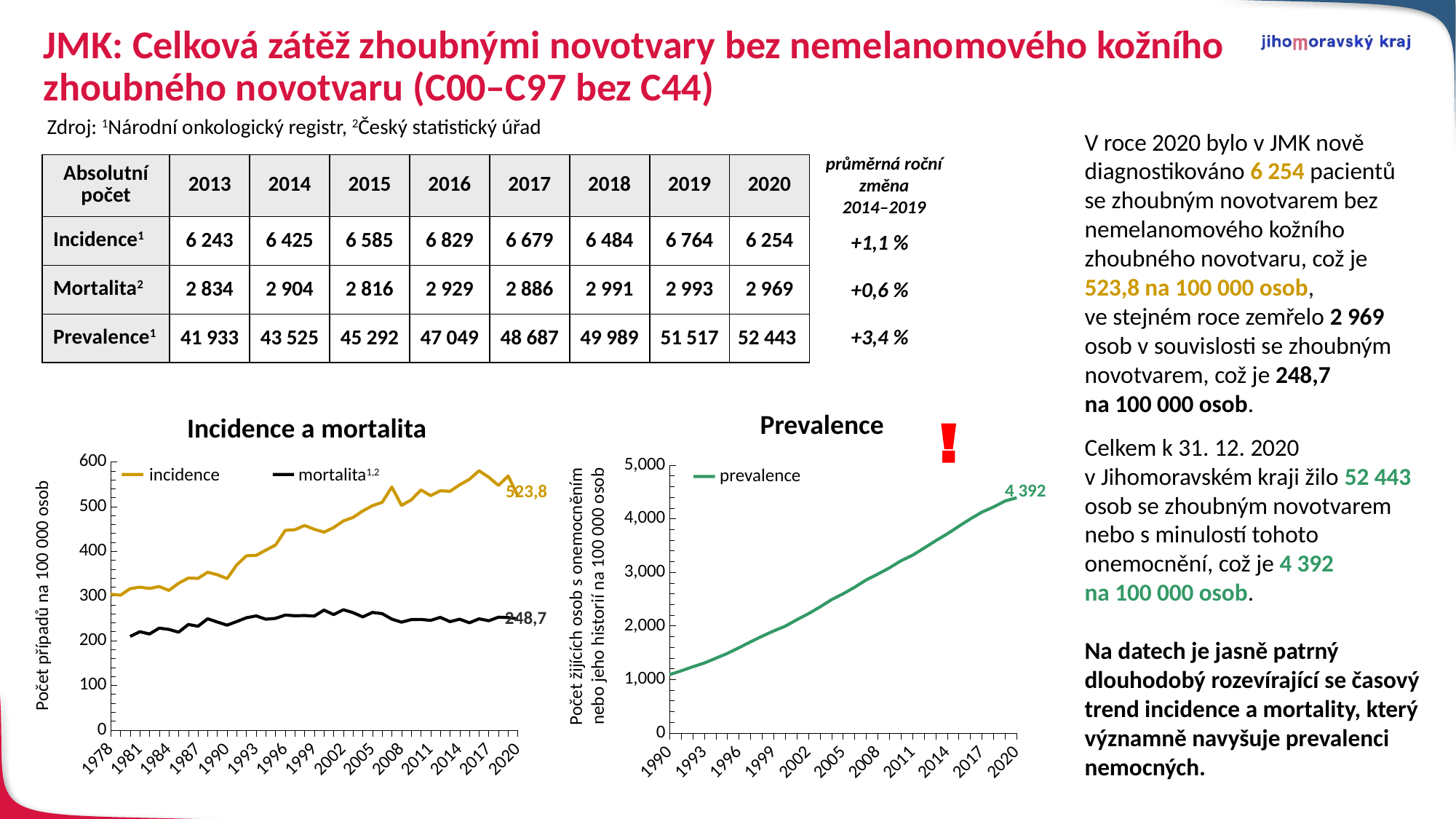

# JMK: Celková zátěž zhoubnými novotvary bez nemelanomového kožního zhoubného novotvaru (C00–C97 bez C44)
Zdroj: 1Národní onkologický registr, 2Český statistický úřad
V roce 2020 bylo v JMK nově diagnostikováno 6 254 pacientů se zhoubným novotvarem bez nemelanomového kožního zhoubného novotvaru, což je 523,8 na 100 000 osob, ve stejném roce zemřelo 2 969 osob v souvislosti se zhoubným novotvarem, což je 248,7 na 100 000 osob.

Celkem k 31. 12. 2020 v Jihomoravském kraji žilo 52 443 osob se zhoubným novotvarem nebo s minulostí tohoto onemocnění, což je 4 392 na 100 000 osob.

Na datech je jasně patrný dlouhodobý rozevírající se časový trend incidence a mortality, který významně navyšuje prevalenci nemocných.
průměrná roční změna
2014–2019
| Absolutní počet | 2013 | 2014 | 2015 | 2016 | 2017 | 2018 | 2019 | 2020 |
| --- | --- | --- | --- | --- | --- | --- | --- | --- |
| Incidence1 | 6 243 | 6 425 | 6 585 | 6 829 | 6 679 | 6 484 | 6 764 | 6 254 |
| Mortalita2 | 2 834 | 2 904 | 2 816 | 2 929 | 2 886 | 2 991 | 2 993 | 2 969 |
| Prevalence1 | 41 933 | 43 525 | 45 292 | 47 049 | 48 687 | 49 989 | 51 517 | 52 443 |
+1,1 %
+0,6 %
+3,4 %
Prevalence
!
Incidence a mortalita

### Chart

| Category |  |  |  |  |
|---|---|---|---|---|
| 1978 | 303.9395 | None | None | None |
| 1979 | 301.7924 | None | None | None |
| 1980 | 316.3246 | None | 209.3622 | None |
| 1981 | 319.7922 | None | 219.9889 | None |
| 1982 | 316.8298 | None | 214.9321 | None |
| 1983 | 321.1484 | None | 228.0898 | None |
| 1984 | 312.5315 | None | 225.1627 | None |
| 1985 | 328.5591 | None | 218.9227 | None |
| 1986 | 340.1081 | None | 236.1327 | None |
| 1987 | 339.4269 | None | 232.2947 | None |
| 1988 | 353.1797 | None | 248.9584 | None |
| 1989 | 347.5783 | None | 241.6072 | None |
| 1990 | 338.8674 | None | 234.688 | None |
| 1991 | 369.7075 | None | 242.7799 | None |
| 1992 | 389.9219 | None | 251.1972 | None |
| 1993 | 390.8801 | None | 255.444 | None |
| 1994 | 402.6587 | None | 247.918 | None |
| 1995 | 414.0511 | None | 249.8494 | None |
| 1996 | 446.9379 | None | 257.3597 | None |
| 1997 | 448.349 | None | 255.7354 | None |
| 1998 | 457.721983 | None | 256.310257 | None |
| 1999 | 449.283529 | None | 255.013014 | None |
| 2000 | 442.777224 | None | 268.411149 | None |
| 2001 | 453.165235 | None | 258.393806 | None |
| 2002 | 467.954387 | None | 269.247452 | None |
| 2003 | 475.719664 | None | 262.73348 | None |
| 2004 | 490.2926 | None | 253.12035 | None |
| 2005 | 502.08709 | None | 263.208651 | None |
| 2006 | 509.553577 | None | 260.5681748 | None |
| 2007 | 543.8511 | None | 248.1018 | None |
| 2008 | 502.7916 | None | 241.34 | None |
| 2009 | 515.0394 | None | 247.1285 | None |
| 2010 | 537.3168 | None | 247.4919 | None |
| 2011 | 524.6288 | None | 245.3992 | None |
| 2012 | 535.4961 | None | 252.0687 | None |
| 2013 | 534.2395 | None | 242.5172 | None |
| 2014 | 548.8273 | None | 248.0614 | None |
| 2015 | 561.1118 | None | 239.953 | None |
| 2016 | 580.2177 | None | 248.8589 | None |
| 2017 | 565.7882 | None | 244.4774 | None |
| 2018 | 547.2982 | None | 252.4628 | None |
| 2019 | 568.6279 | None | 251.612 | None |
| 2020 | 523.8 | None | 248.6633 | None |

### Chart

| Category |  |  |
|---|---|---|
| 1990 | 1088.854289 | None |
| 1991 | 1158.962 | None |
| 1992 | 1235.089 | None |
| 1993 | 1305.271 | None |
| 1994 | 1394.506 | None |
| 1995 | 1485.435 | None |
| 1996 | 1590.808 | None |
| 1997 | 1701.04 | None |
| 1998 | 1806.469 | None |
| 1999 | 1904.115 | None |
| 2000 | 1993.949 | None |
| 2001 | 2113.381 | None |
| 2002 | 2227.548 | None |
| 2003 | 2352.477 | None |
| 2004 | 2488.527 | None |
| 2005 | 2598.732 | None |
| 2006 | 2721.156 | None |
| 2007 | 2857.442 | None |
| 2008 | 2966.908 | None |
| 2009 | 3081.889 | None |
| 2010 | 3214.445 | None |
| 2011 | 3317.86923 | None |
| 2012 | 3452.45052 | None |
| 2013 | 3588.38142 | None |
| 2014 | 3717.93098 | None |
| 2015 | 3859.35821 | None |
| 2016 | 3997.46128 | None |
| 2017 | 4124.3497 | None |
| 2018 | 4219.44597 | None |
| 2019 | 4330.870176 | None |
| 2020 | 4392.0 | None |
incidence
mortalita1,2

prevalence

4 392
523,8
Počet žijících osob s onemocněním nebo jeho historií na 100 000 osob
Počet případů na 100 000 osob
248,7